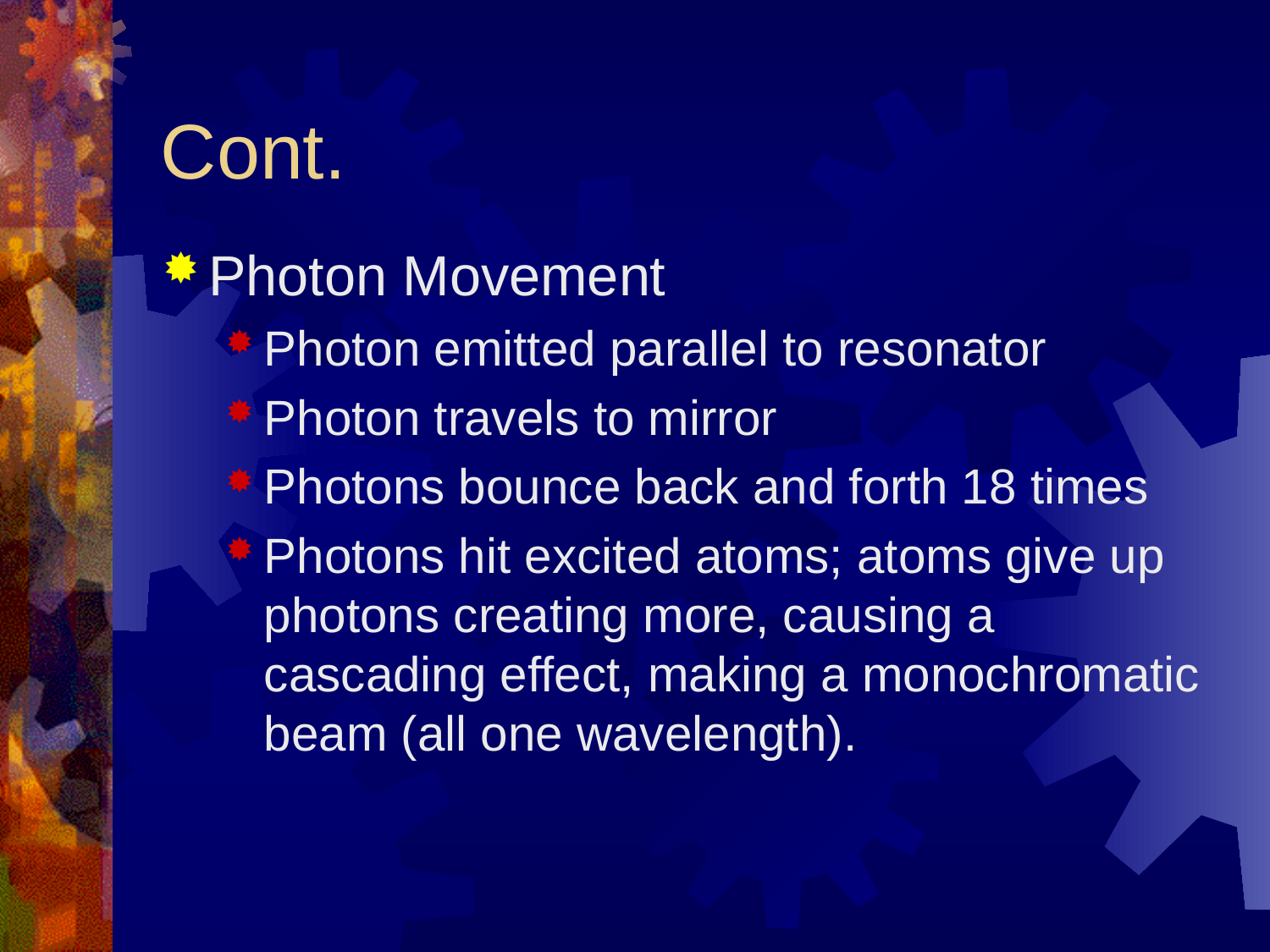

# Cont.
Photon Movement
Photon emitted parallel to resonator
Photon travels to mirror
Photons bounce back and forth 18 times
Photons hit excited atoms; atoms give up photons creating more, causing a cascading effect, making a monochromatic beam (all one wavelength).